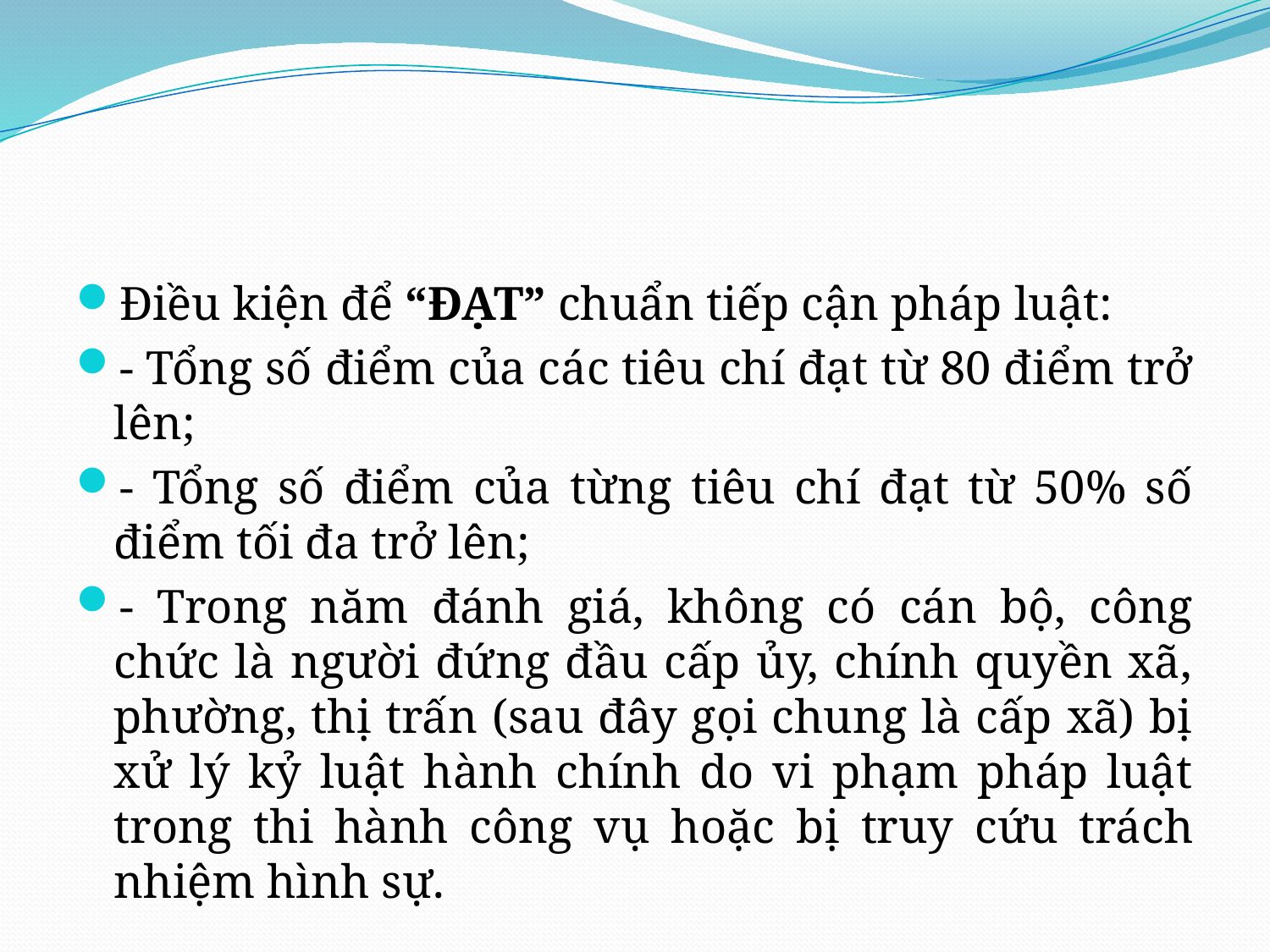

Điều kiện để “ĐẠT” chuẩn tiếp cận pháp luật:
- Tổng số điểm của các tiêu chí đạt từ 80 điểm trở lên;
- Tổng số điểm của từng tiêu chí đạt từ 50% số điểm tối đa trở lên;
- Trong năm đánh giá, không có cán bộ, công chức là người đứng đầu cấp ủy, chính quyền xã, phường, thị trấn (sau đây gọi chung là cấp xã) bị xử lý kỷ luật hành chính do vi phạm pháp luật trong thi hành công vụ hoặc bị truy cứu trách nhiệm hình sự.